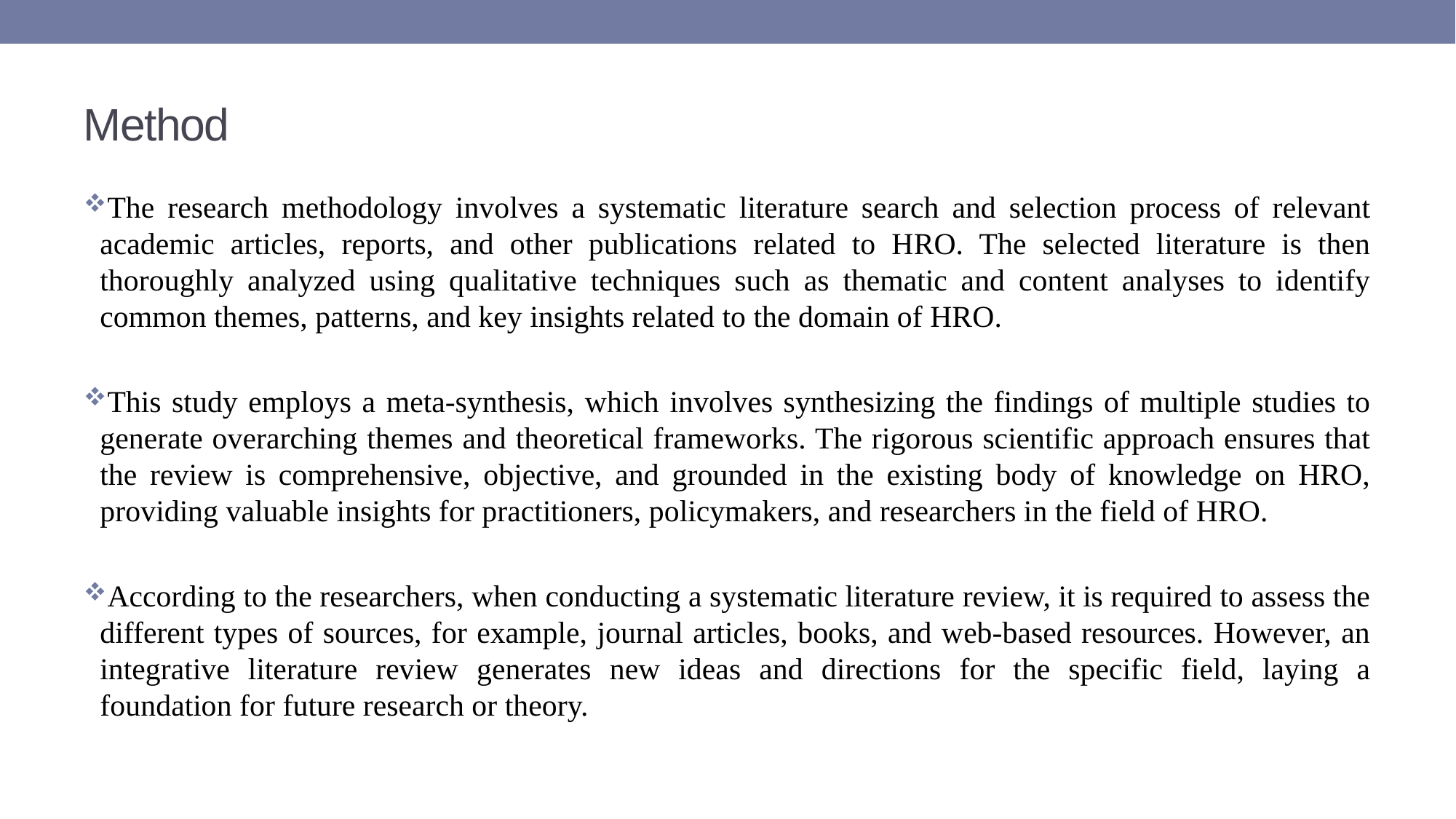

# Method
The research methodology involves a systematic literature search and selection process of relevant academic articles, reports, and other publications related to HRO. The selected literature is then thoroughly analyzed using qualitative techniques such as thematic and content analyses to identify common themes, patterns, and key insights related to the domain of HRO.

This study employs a meta-synthesis, which involves synthesizing the findings of multiple studies to generate overarching themes and theoretical frameworks. The rigorous scientific approach ensures that the review is comprehensive, objective, and grounded in the existing body of knowledge on HRO, providing valuable insights for practitioners, policymakers, and researchers in the field of HRO.

According to the researchers, when conducting a systematic literature review, it is required to assess the different types of sources, for example, journal articles, books, and web-based resources. However, an integrative literature review generates new ideas and directions for the specific field, laying a foundation for future research or theory.